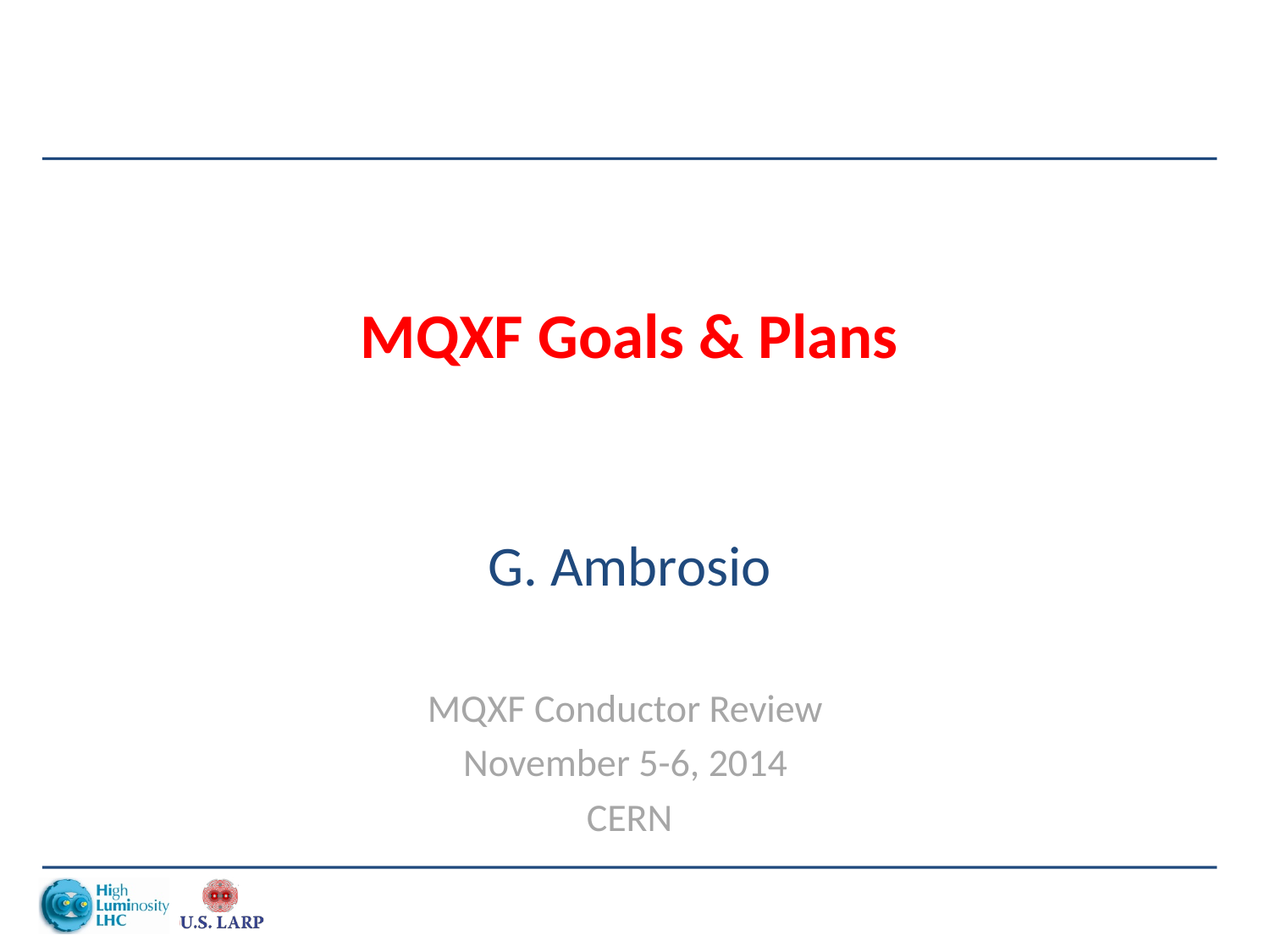

# MQXF Goals & Plans

G. Ambrosio
MQXF Conductor Review
November 5-6, 2014
CERN